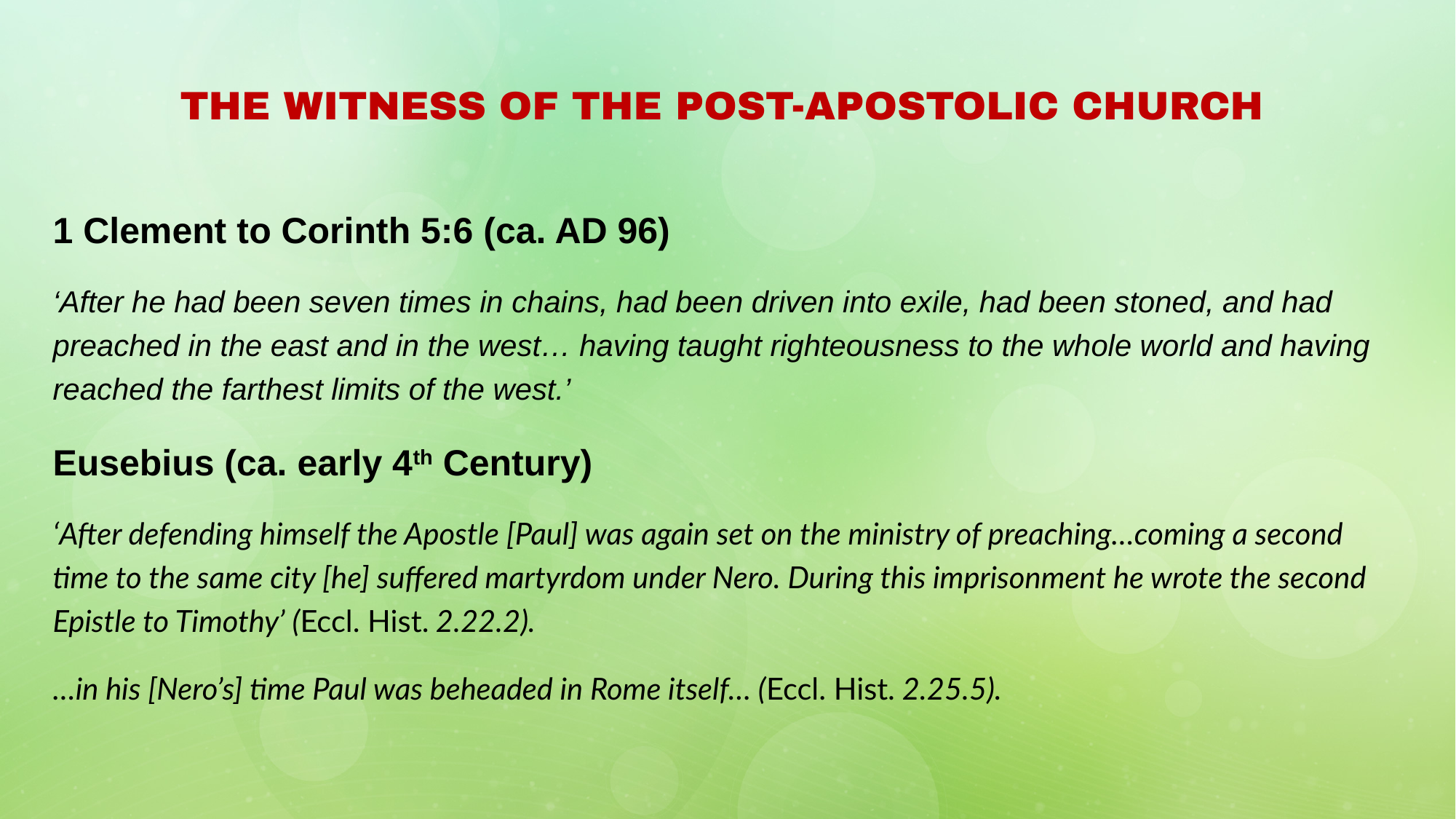

# THE WITNESS OF THE POST-APOSTOLIC CHURCH
1 Clement to Corinth 5:6 (ca. AD 96)
‘After he had been seven times in chains, had been driven into exile, had been stoned, and had preached in the east and in the west… having taught righteousness to the whole world and having reached the farthest limits of the west.’
Eusebius (ca. early 4th Century)
‘After defending himself the Apostle [Paul] was again set on the ministry of preaching…coming a second time to the same city [he] suffered martyrdom under Nero. During this imprisonment he wrote the second Epistle to Timothy’ (Eccl. Hist. 2.22.2).
…in his [Nero’s] time Paul was beheaded in Rome itself… (Eccl. Hist. 2.25.5).